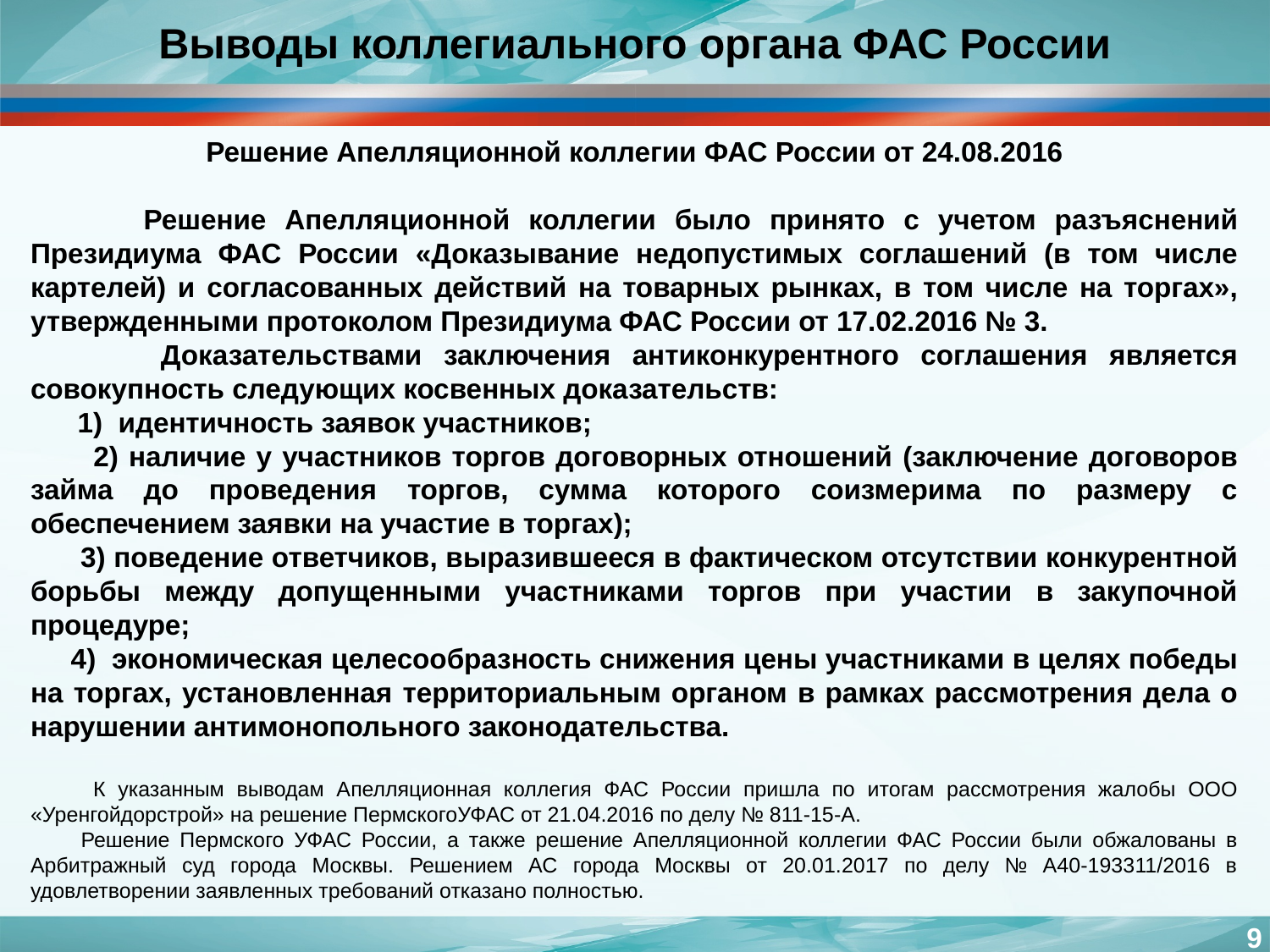

Выводы коллегиального органа ФАС России

Решение Апелляционной коллегии ФАС России от 24.08.2016

      Решение Апелляционной коллегии было принято с учетом разъяснений Президиума ФАС России «Доказывание недопустимых соглашений (в том числе картелей) и согласованных действий на товарных рынках, в том числе на торгах», утвержденными протоколом Президиума ФАС России от 17.02.2016 № 3.
      Доказательствами заключения антиконкурентного соглашения является совокупность следующих косвенных доказательств:
      1)  идентичность заявок участников;
      2) наличие у участников торгов договорных отношений (заключение договоров займа до проведения торгов, сумма которого соизмерима по размеру с обеспечением заявки на участие в торгах);
      3) поведение ответчиков, выразившееся в фактическом отсутствии конкурентной борьбы между допущенными участниками торгов при участии в закупочной процедуре;
     4)  экономическая целесообразность снижения цены участниками в целях победы на торгах, установленная территориальным органом в рамках рассмотрения дела о нарушении антимонопольного законодательства.

     К указанным выводам Апелляционная коллегия ФАС России пришла по итогам рассмотрения жалобы ООО «Уренгойдорстрой» на решение ПермскогоУФАС от 21.04.2016 по делу № 811-15-А.
     Решение Пермского УФАС России, а также решение Апелляционной коллегии ФАС России были обжалованы в Арбитражный суд города Москвы. Решением АС города Москвы от 20.01.2017 по делу № А40-193311/2016 в удовлетворении заявленных требований отказано полностью.
9